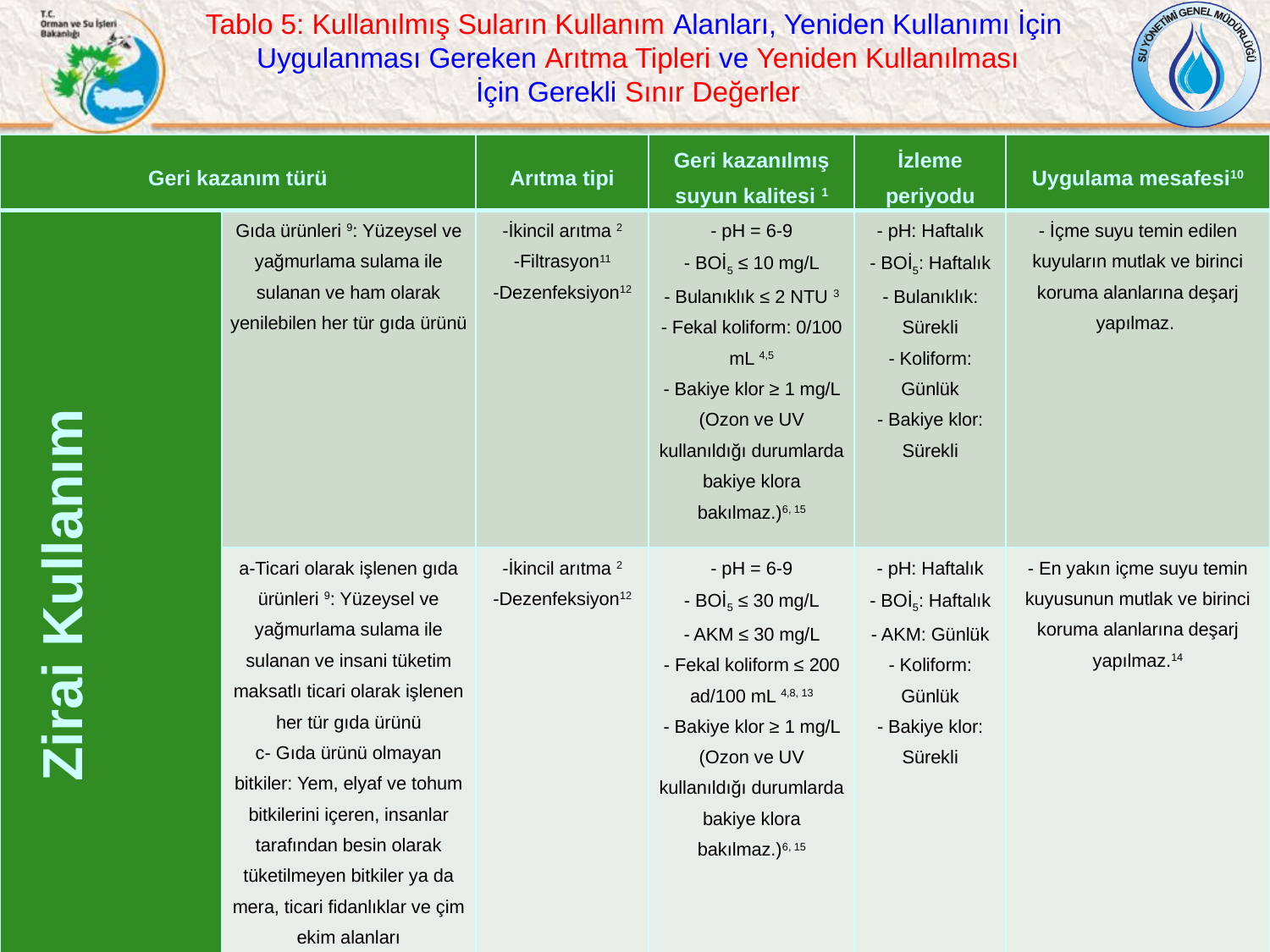

Tablo 5: Kullanılmış Suların Kullanım Alanları, Yeniden Kullanımı İçin
 Uygulanması Gereken Arıtma Tipleri ve Yeniden Kullanılması
 İçin Gerekli Sınır Değerler
| Geri kazanım türü |  | Arıtma tipi | Geri kazanılmış suyun kalitesi 1 | İzleme periyodu | Uygulama mesafesi10 |
| --- | --- | --- | --- | --- | --- |
| Zirai Kullanım | Gıda ürünleri 9: Yüzeysel ve yağmurlama sulama ile sulanan ve ham olarak yenilebilen her tür gıda ürünü | -İkincil arıtma 2 -Filtrasyon11 -Dezenfeksiyon12 | - pH = 6-9 - BOİ5 ≤ 10 mg/L - Bulanıklık ≤ 2 NTU 3 - Fekal koliform: 0/100 mL 4,5 - Bakiye klor ≥ 1 mg/L (Ozon ve UV kullanıldığı durumlarda bakiye klora bakılmaz.)6, 15 | - pH: Haftalık - BOİ5: Haftalık - Bulanıklık: Sürekli - Koliform: Günlük - Bakiye klor: Sürekli | - İçme suyu temin edilen kuyuların mutlak ve birinci koruma alanlarına deşarj yapılmaz. |
|  | a-Ticari olarak işlenen gıda ürünleri 9: Yüzeysel ve yağmurlama sulama ile sulanan ve insani tüketim maksatlı ticari olarak işlenen her tür gıda ürünü c- Gıda ürünü olmayan bitkiler: Yem, elyaf ve tohum bitkilerini içeren, insanlar tarafından besin olarak tüketilmeyen bitkiler ya da mera, ticari fidanlıklar ve çim ekim alanları | -İkincil arıtma 2 -Dezenfeksiyon12 | - pH = 6-9 - BOİ5 ≤ 30 mg/L - AKM ≤ 30 mg/L - Fekal koliform ≤ 200 ad/100 mL 4,8, 13 - Bakiye klor ≥ 1 mg/L (Ozon ve UV kullanıldığı durumlarda bakiye klora bakılmaz.)6, 15 | - pH: Haftalık - BOİ5: Haftalık - AKM: Günlük - Koliform: Günlük - Bakiye klor: Sürekli | - En yakın içme suyu temin kuyusunun mutlak ve birinci koruma alanlarına deşarj yapılmaz.14 |